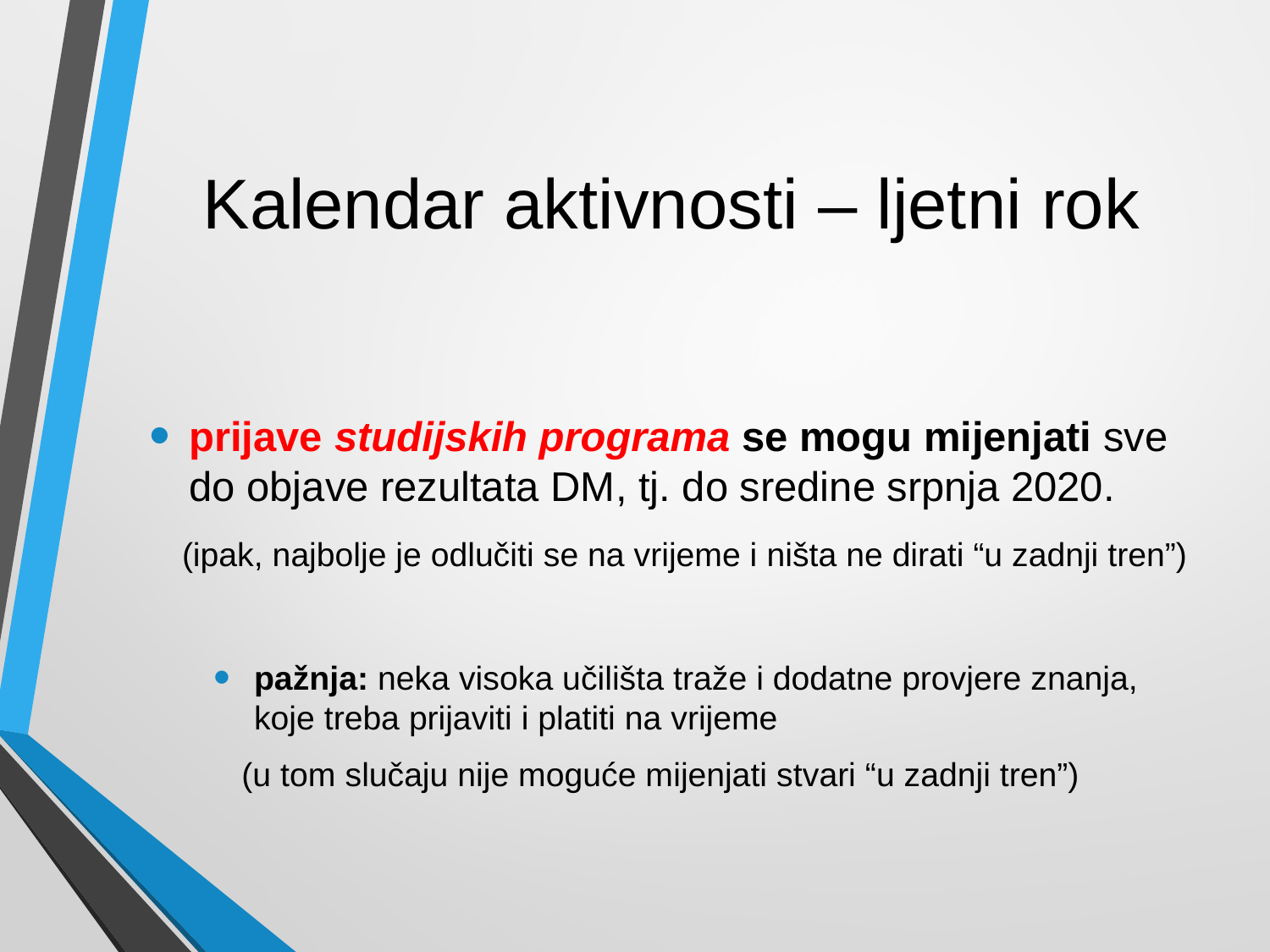

# Kalendar aktivnosti – ljetni rok
prijave studijskih programa se mogu mijenjati sve do objave rezultata DM, tj. do sredine srpnja 2020.
   (ipak, najbolje je odlučiti se na vrijeme i ništa ne dirati “u zadnji tren”)

pažnja: neka visoka učilišta traže i dodatne provjere znanja, koje treba prijaviti i platiti na vrijeme
   (u tom slučaju nije moguće mijenjati stvari “u zadnji tren”)